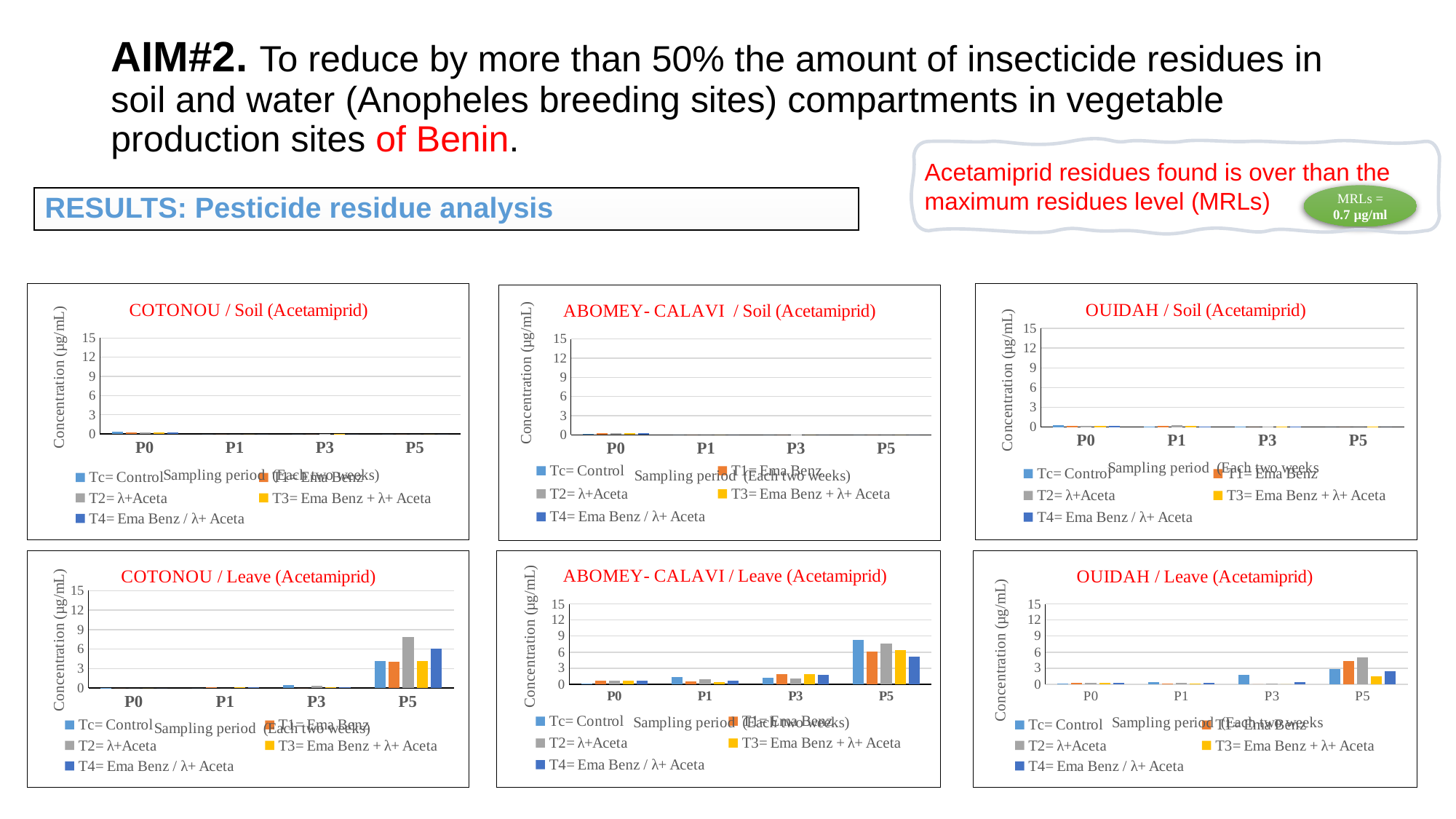

AIM#2. To reduce by more than 50% the amount of insecticide residues in soil and water (Anopheles breeding sites) compartments in vegetable production sites of Benin.
Acetamiprid residues found is over than the maximum residues level (MRLs)
MRLs = 0.7 µg/ml
# RESULTS: Pesticide residue analysis

### Chart: OUIDAH / Soil (Acetamiprid)

| Category | Tc= Control | T1= Ema Benz | T2= λ+Aceta | T3= Ema Benz + λ+ Aceta | T4= Ema Benz / λ+ Aceta |
|---|---|---|---|---|---|
| P0 | 0.25533333333333336 | 0.15466666666666665 | 0.15466666666666665 | 0.15466666666666665 | 0.15466666666666665 |
| P1 | 0.05366666666666667 | 0.15266666666666667 | 0.249 | 0.147 | 0.091 |
| P3 | 0.041666666666666664 | 0.0 | 0.09999999999999999 | 0.09166666666666667 | 0.04766666666666666 |
| P5 | 0.0 | 0.0 | 0.0 | 0.030666666666666665 | 0.0 |

### Chart: COTONOU / Soil (Acetamiprid)

| Category | Tc= Control | T1= Ema Benz | T2= λ+Aceta | T3= Ema Benz + λ+ Aceta | T4= Ema Benz / λ+ Aceta |
|---|---|---|---|---|---|
| P0 | 0.35766666666666663 | 0.21766666666666667 | 0.21766666666666667 | 0.21766666666666667 | 0.21766666666666667 |
| P1 | 0.0 | 0.0 | 0.0 | 0.0 | 0.0 |
| P3 | 0.0 | 0.0 | 0.032 | 0.029333333333333333 | 0.0 |
| P5 | 0.0 | 0.0 | 0.0 | 0.0 | 0.0 |

### Chart: ABOMEY- CALAVI  / Soil (Acetamiprid)

| Category | Tc= Control | T1= Ema Benz | T2= λ+Aceta | T3= Ema Benz + λ+ Aceta | T4= Ema Benz / λ+ Aceta |
|---|---|---|---|---|---|
| P0 | 0.14266666666666666 | 0.22133333333333335 | 0.22133333333333335 | 0.22133333333333335 | 0.22133333333333335 |
| P1 | 0.0 | 0.0 | 0.0 | 0.0 | 0.0 |
| P3 | 0.0 | 0.0 | 0.03266666666666667 | 0.0 | 0.0 |
| P5 | 0.0 | 0.0 | 0.0 | 0.0 | 0.0 |

### Chart: ABOMEY- CALAVI / Leave (Acetamiprid)

| Category | Tc= Control | T1= Ema Benz | T2= λ+Aceta | T3= Ema Benz + λ+ Aceta | T4= Ema Benz / λ+ Aceta |
|---|---|---|---|---|---|
| P0 | 0.135 | 0.5783333333333334 | 0.5783333333333334 | 0.5783333333333334 | 0.5783333333333334 |
| P1 | 1.333 | 0.5286666666666667 | 0.8713333333333333 | 0.383 | 0.6163333333333333 |
| P3 | 1.1433333333333333 | 1.8893333333333333 | 1.0743333333333334 | 1.8293333333333333 | 1.6676666666666666 |
| P5 | 8.317666666666668 | 6.062 | 7.596999999999999 | 6.407 | 5.134333333333333 |

### Chart: COTONOU / Leave (Acetamiprid)

| Category | Tc= Control | T1= Ema Benz | T2= λ+Aceta | T3= Ema Benz + λ+ Aceta | T4= Ema Benz / λ+ Aceta |
|---|---|---|---|---|---|
| P0 | 0.034999999999999996 | 0.0 | 0.0 | 0.0 | 0.0 |
| P1 | 0.0 | 0.11233333333333333 | 0.0 | 0.08433333333333333 | 0.06266666666666666 |
| P3 | 0.4603333333333333 | 0.0 | 0.37733333333333335 | 0.12533333333333332 | 0.06 |
| P5 | 4.176333333333333 | 4.096333333333333 | 7.844333333333334 | 4.179666666666666 | 6.111 |

### Chart: OUIDAH / Leave (Acetamiprid)

| Category | Tc= Control | T1= Ema Benz | T2= λ+Aceta | T3= Ema Benz + λ+ Aceta | T4= Ema Benz / λ+ Aceta |
|---|---|---|---|---|---|
| P0 | 0.06166666666666667 | 0.17933333333333334 | 0.17933333333333334 | 0.17933333333333334 | 0.17933333333333334 |
| P1 | 0.36833333333333335 | 0.14100000000000001 | 0.169 | 0.14433333333333334 | 0.21166666666666667 |
| P3 | 1.764 | 0.0 | 0.1405 | 0.0 | 0.3545 |
| P5 | 2.880333333333333 | 4.390333333333333 | 5.0023333333333335 | 1.4983333333333333 | 2.4546666666666668 |